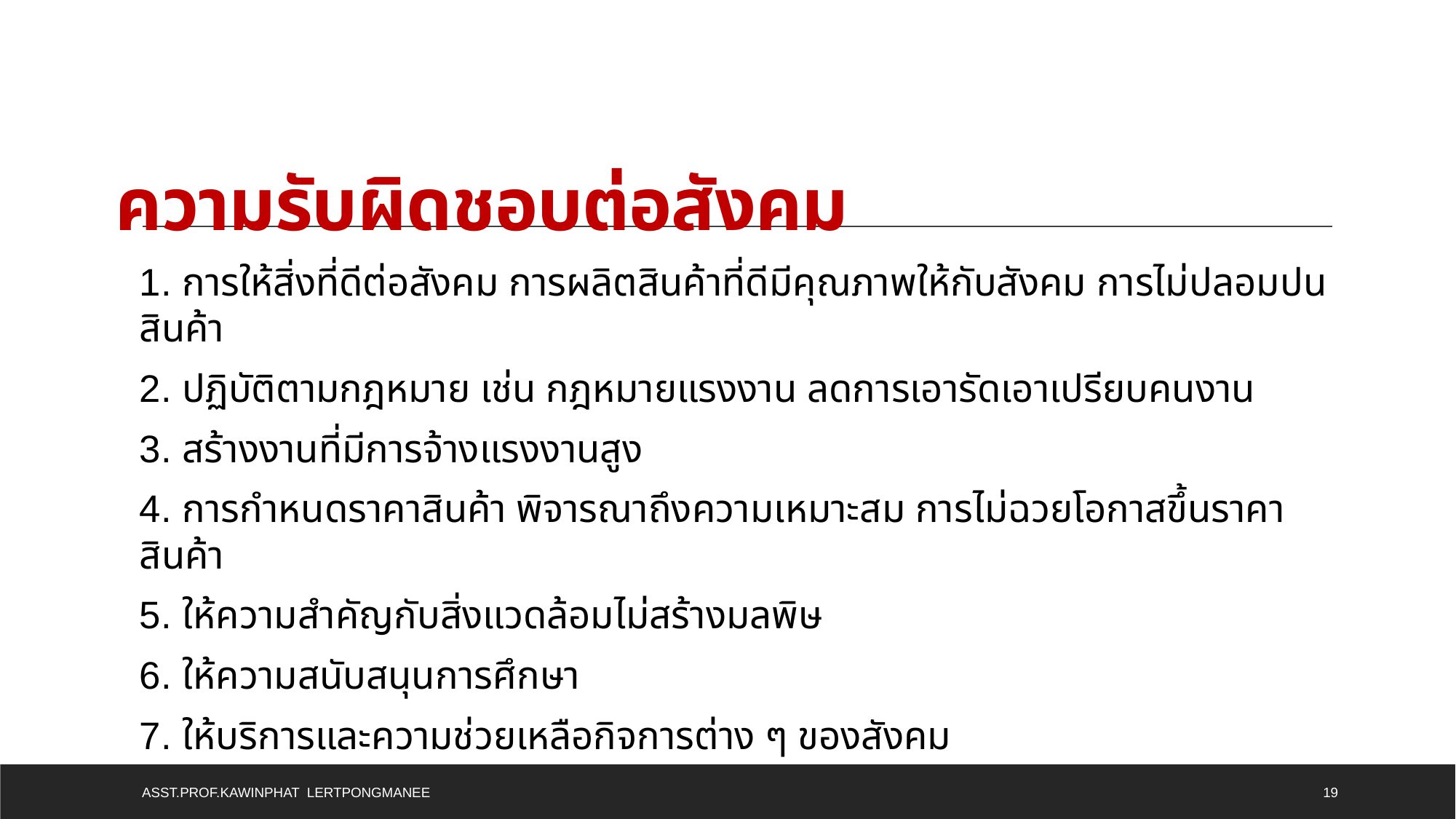

# ความรับผิดชอบต่อสังคม
1. การให้สิ่งที่ดีต่อสังคม การผลิตสินค้าที่ดีมีคุณภาพให้กับสังคม การไม่ปลอมปนสินค้า
2. ปฏิบัติตามกฎหมาย เช่น กฎหมายแรงงาน ลดการเอารัดเอาเปรียบคนงาน
3. สร้างงานที่มีการจ้างแรงงานสูง
4. การกำหนดราคาสินค้า พิจารณาถึงความเหมาะสม การไม่ฉวยโอกาสขึ้นราคาสินค้า
5. ให้ความสำคัญกับสิ่งแวดล้อมไม่สร้างมลพิษ
6. ให้ความสนับสนุนการศึกษา
7. ให้บริการและความช่วยเหลือกิจการต่าง ๆ ของสังคม
Asst.Prof.Kawinphat  Lertpongmanee
19